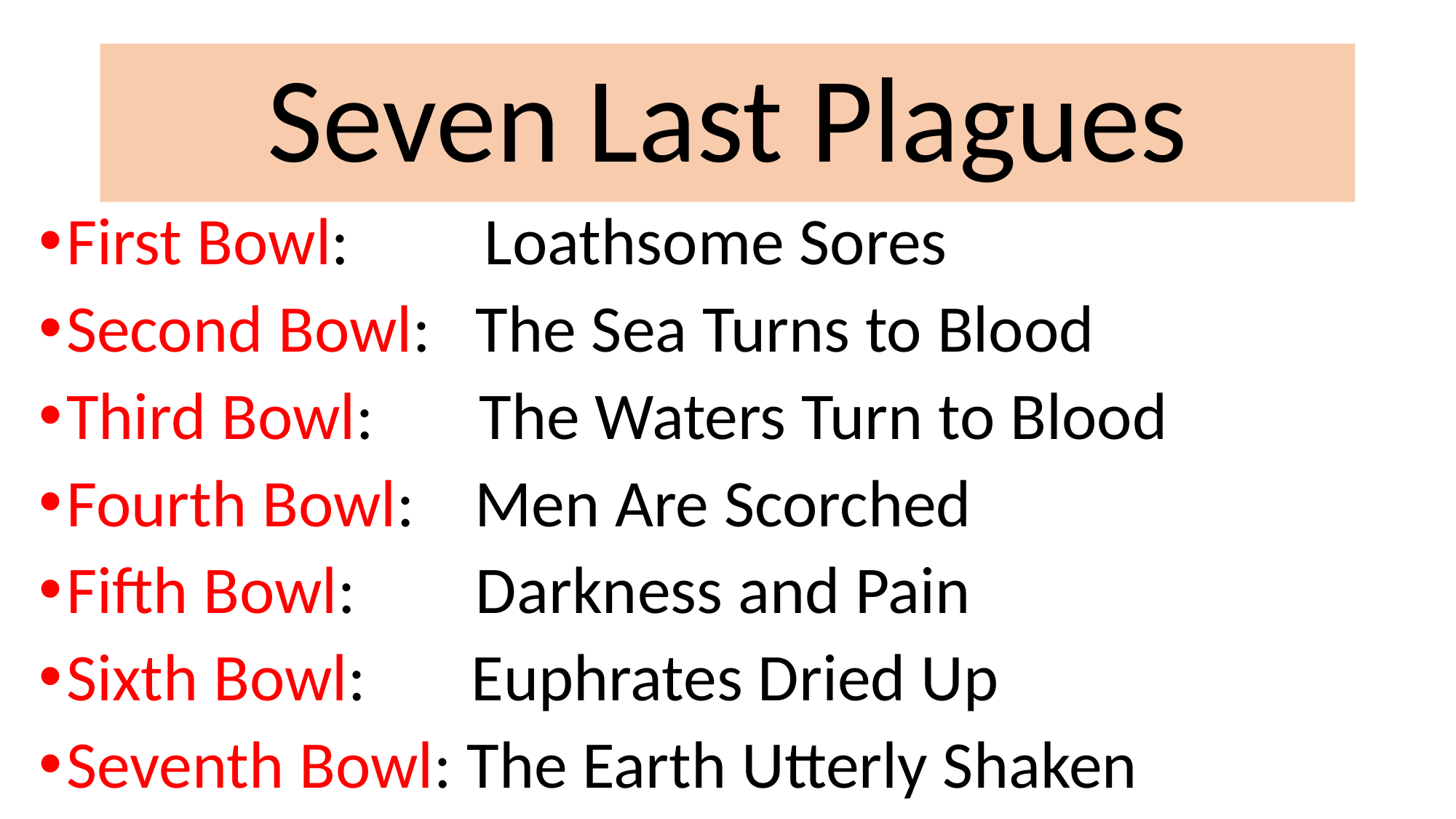

# Seven Last Plagues
First Bowl:         Loathsome Sores
Second Bowl:   The Sea Turns to Blood
Third Bowl:       The Waters Turn to Blood
Fourth Bowl:    Men Are Scorched
Fifth Bowl:        Darkness and Pain
Sixth Bowl:       Euphrates Dried Up
Seventh Bowl: The Earth Utterly Shaken